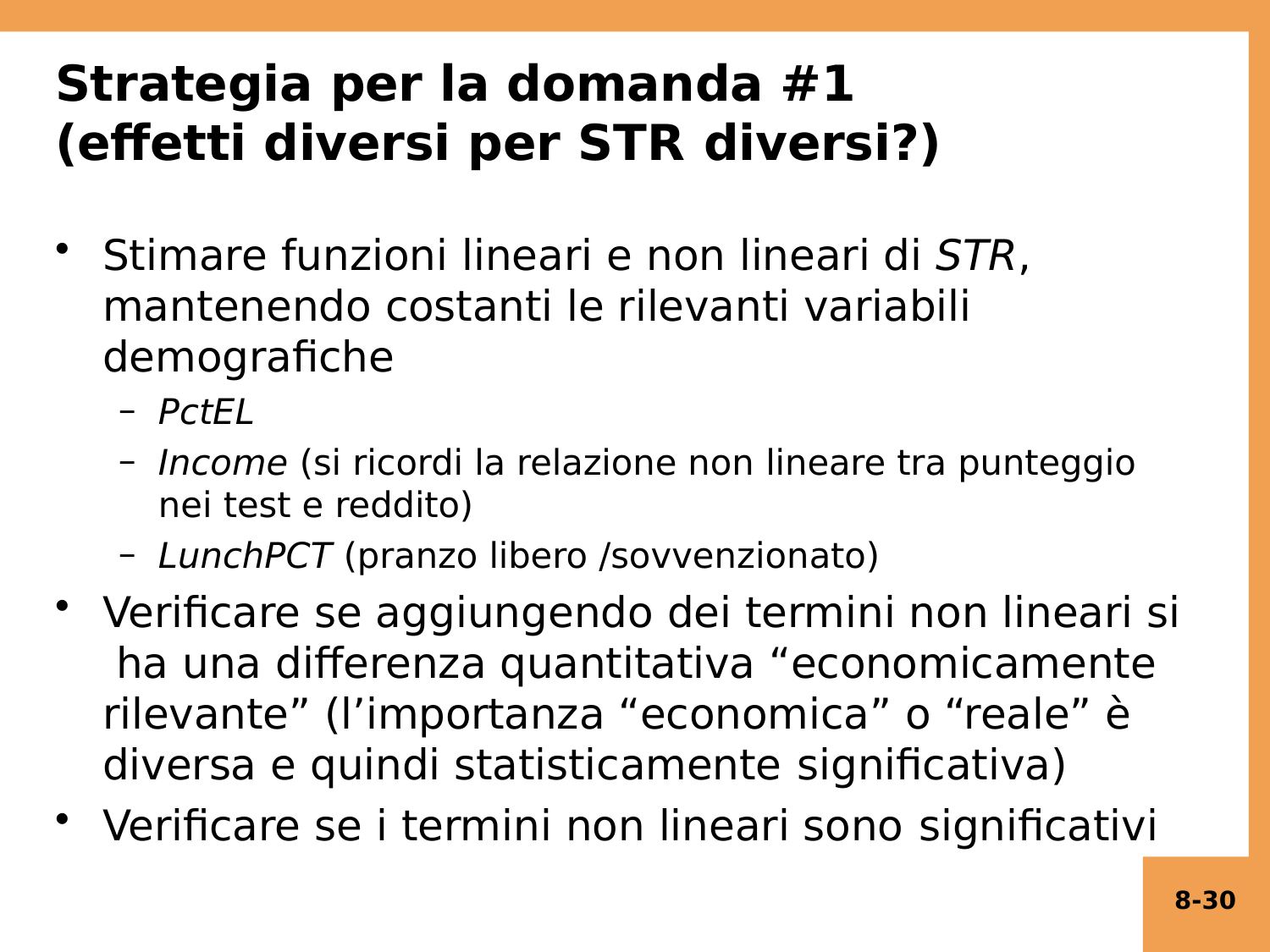

# Strategia per la domanda #1  (effetti diversi per STR diversi?)
Stimare funzioni lineari e non lineari di STR,  mantenendo costanti le rilevanti variabili  demografiche
PctEL
Income (si ricordi la relazione non lineare tra punteggio  nei test e reddito)
LunchPCT (pranzo libero /sovvenzionato)
Verificare se aggiungendo dei termini non lineari si  ha una differenza quantitativa “economicamente  rilevante” (l’importanza “economica” o “reale” è  diversa e quindi statisticamente significativa)
Verificare se i termini non lineari sono significativi
8-30